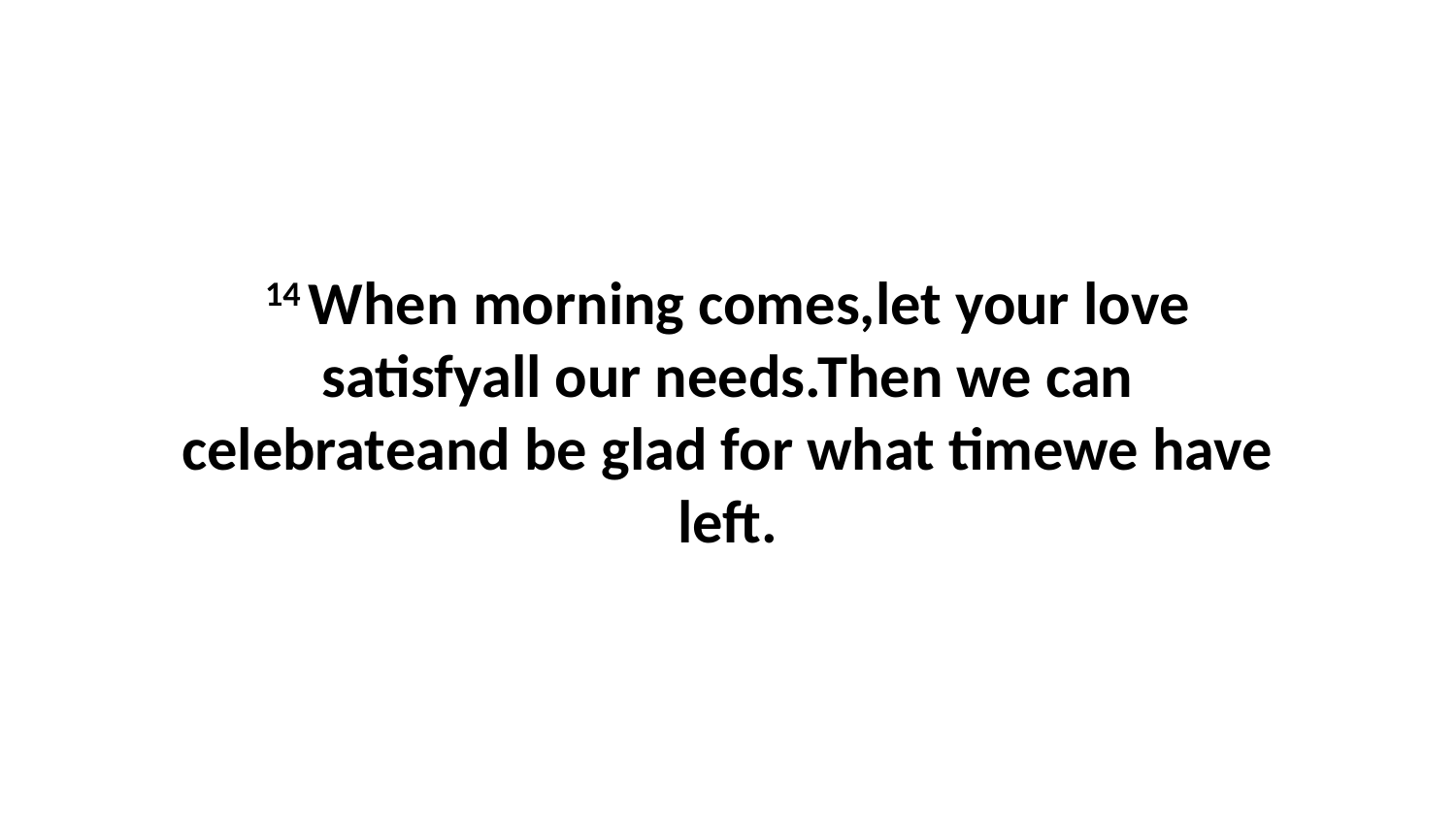

14 When morning comes,let your love satisfyall our needs.Then we can celebrateand be glad for what timewe have left.